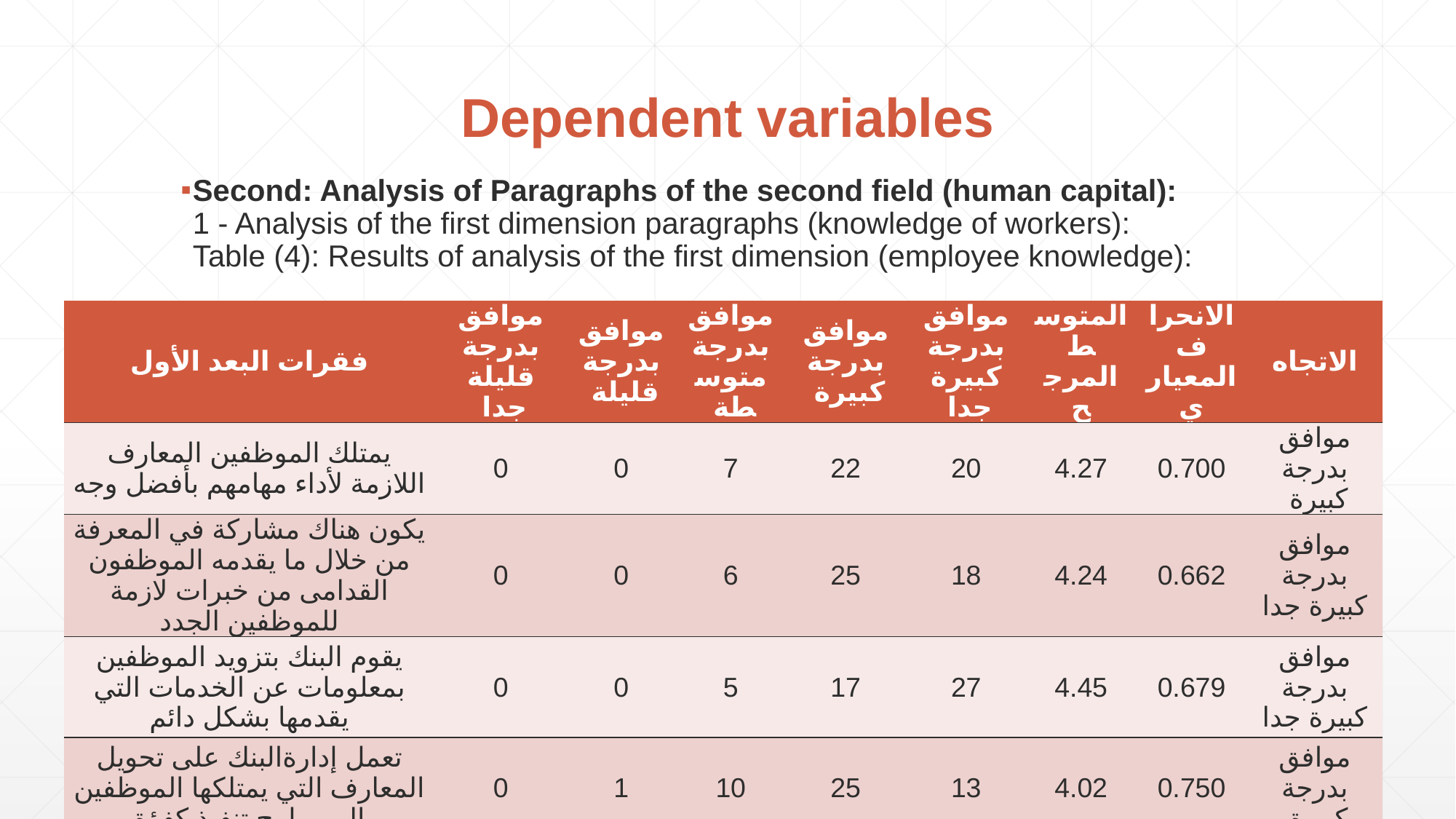

# Dependent variables
Second: Analysis of Paragraphs of the second field (human capital):
1 - Analysis of the first dimension paragraphs (knowledge of workers):
Table (4): Results of analysis of the first dimension (employee knowledge):
| فقرات البعد الأول | موافق بدرجة قليلة جدا | موافق بدرجة قليلة | موافق بدرجة متوسطة | موافق بدرجة كبيرة | موافق بدرجة كبيرة جدا | المتوسط المرجح | الانحراف المعياري | الاتجاه |
| --- | --- | --- | --- | --- | --- | --- | --- | --- |
| يمتلك الموظفين المعارف اللازمة لأداء مهامهم بأفضل وجه | 0 | 0 | 7 | 22 | 20 | 4.27 | 0.700 | موافق بدرجة كبيرة |
| يكون هناك مشاركة في المعرفة من خلال ما يقدمه الموظفون القدامى من خبرات لازمة للموظفين الجدد | 0 | 0 | 6 | 25 | 18 | 4.24 | 0.662 | موافق بدرجة كبيرة جدا |
| يقوم البنك بتزويد الموظفين بمعلومات عن الخدمات التي يقدمها بشكل دائم | 0 | 0 | 5 | 17 | 27 | 4.45 | 0.679 | موافق بدرجة كبيرة جدا |
| تعمل إدارةالبنك على تحويل المعارف التي يمتلكها الموظفين إلى برامج تنفيذ كفؤة | 0 | 1 | 10 | 25 | 13 | 4.02 | 0.750 | موافق بدرجة كبيرة |